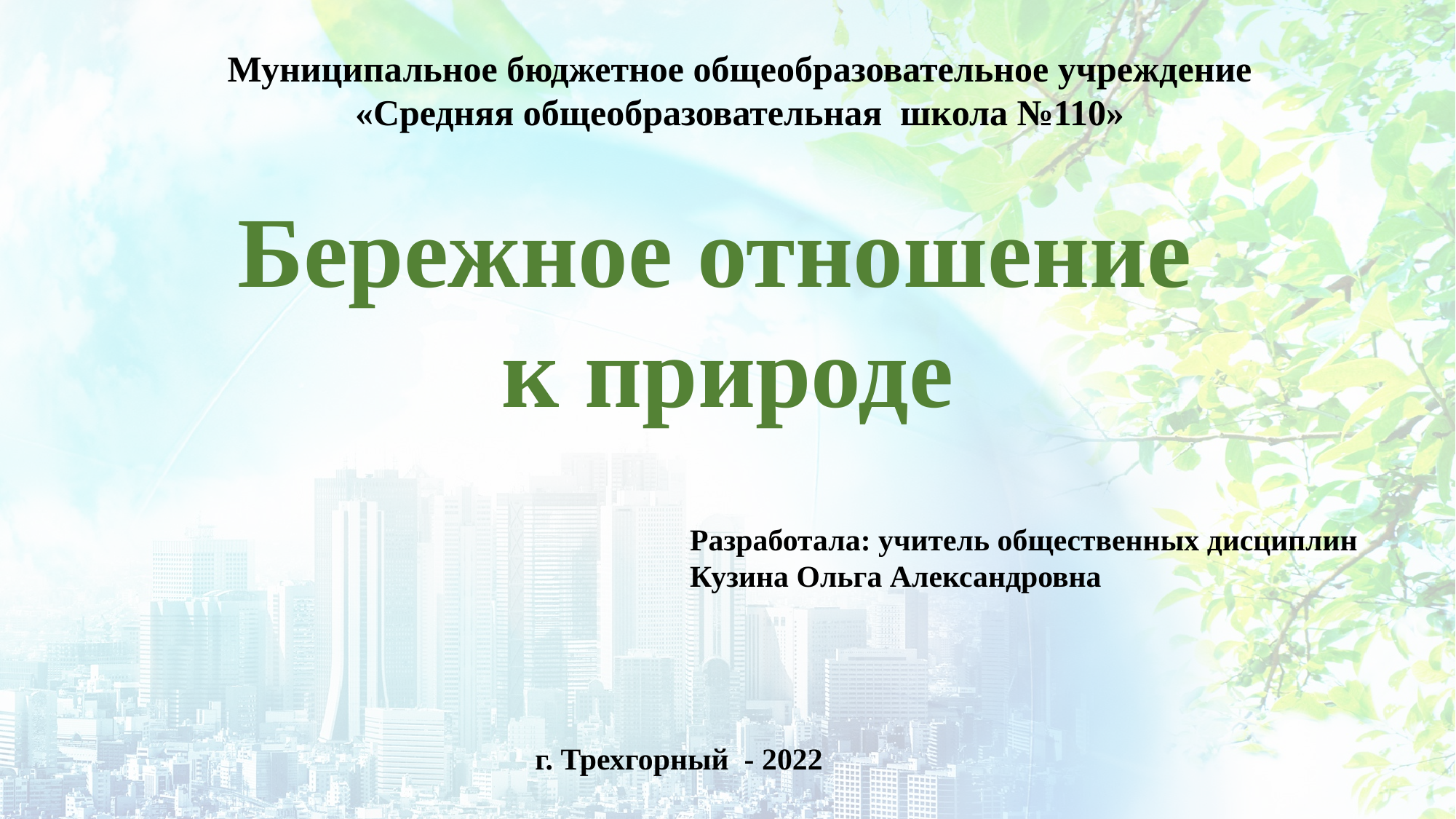

Муниципальное бюджетное общеобразовательное учреждение «Средняя общеобразовательная  школа №110»
Бережное отношение
к природе
Разработала: учитель общественных дисциплин
Кузина Ольга Александровна
г. Трехгорный  - 2022